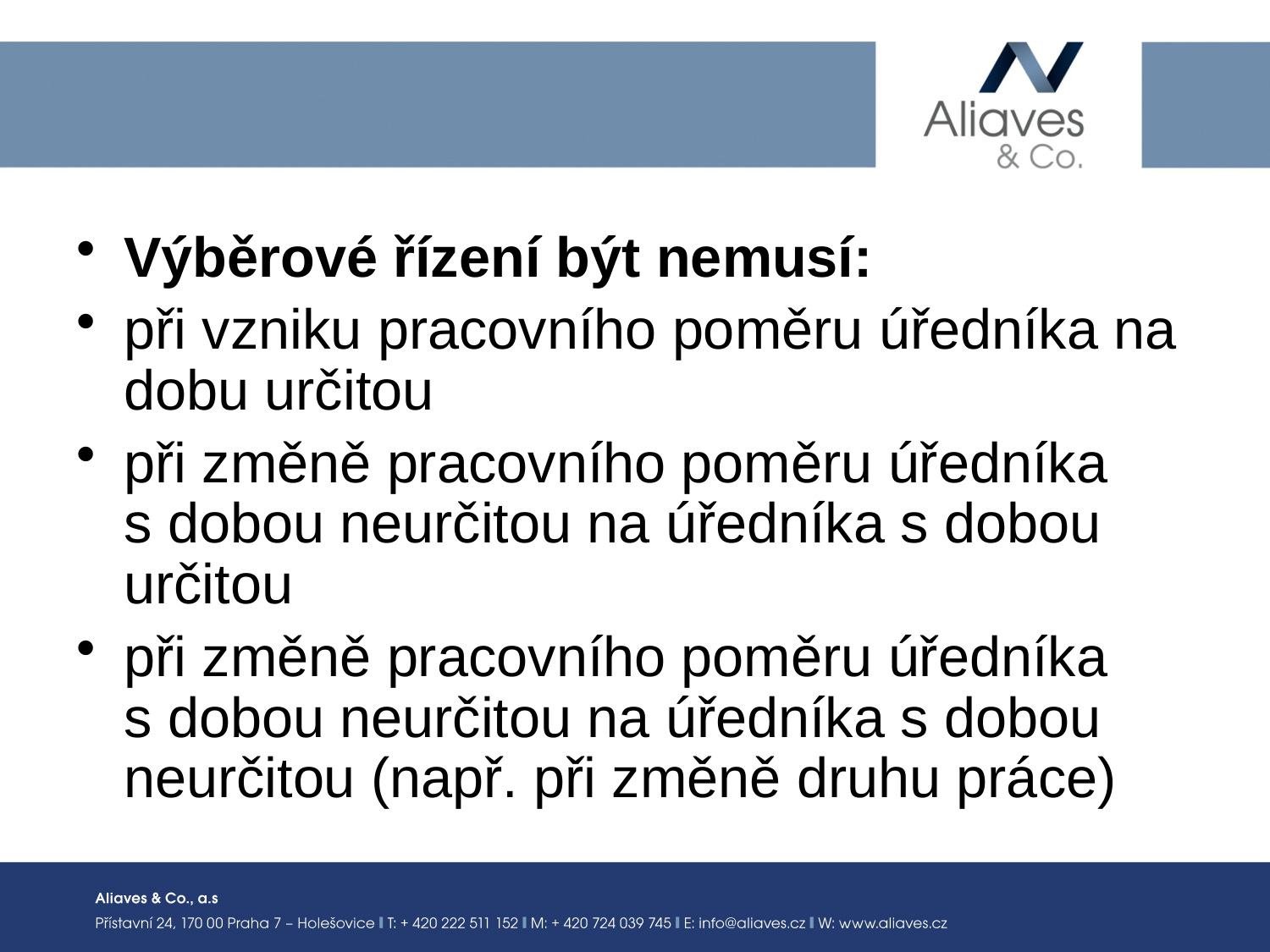

#
Výběrové řízení být nemusí:
při vzniku pracovního poměru úředníka na dobu určitou
při změně pracovního poměru úředníka s dobou neurčitou na úředníka s dobou určitou
při změně pracovního poměru úředníka s dobou neurčitou na úředníka s dobou neurčitou (např. při změně druhu práce)